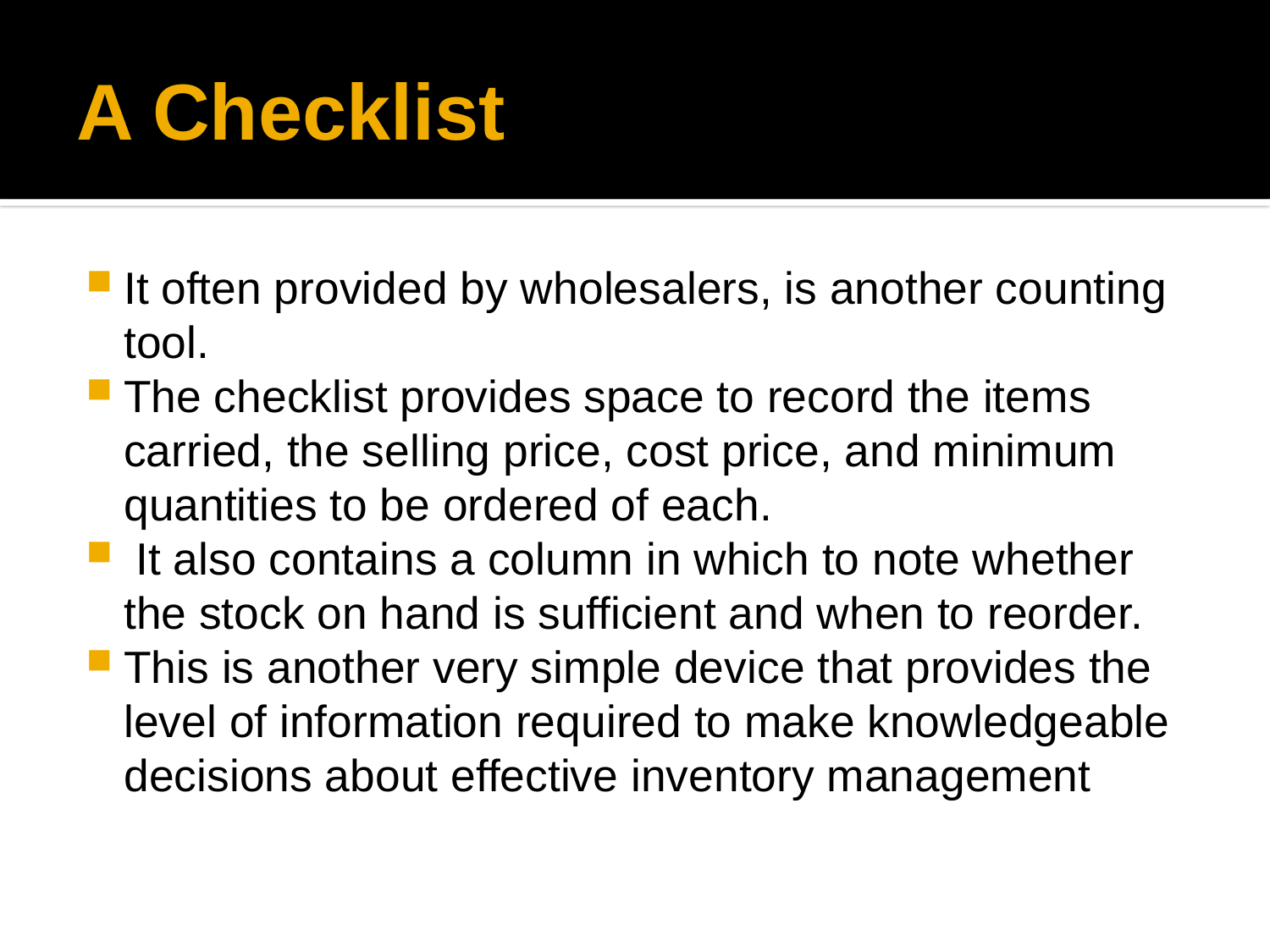

# A Checklist
It often provided by wholesalers, is another counting tool.
The checklist provides space to record the items carried, the selling price, cost price, and minimum quantities to be ordered of each.
 It also contains a column in which to note whether the stock on hand is sufficient and when to reorder.
This is another very simple device that provides the level of information required to make knowledgeable decisions about effective inventory management